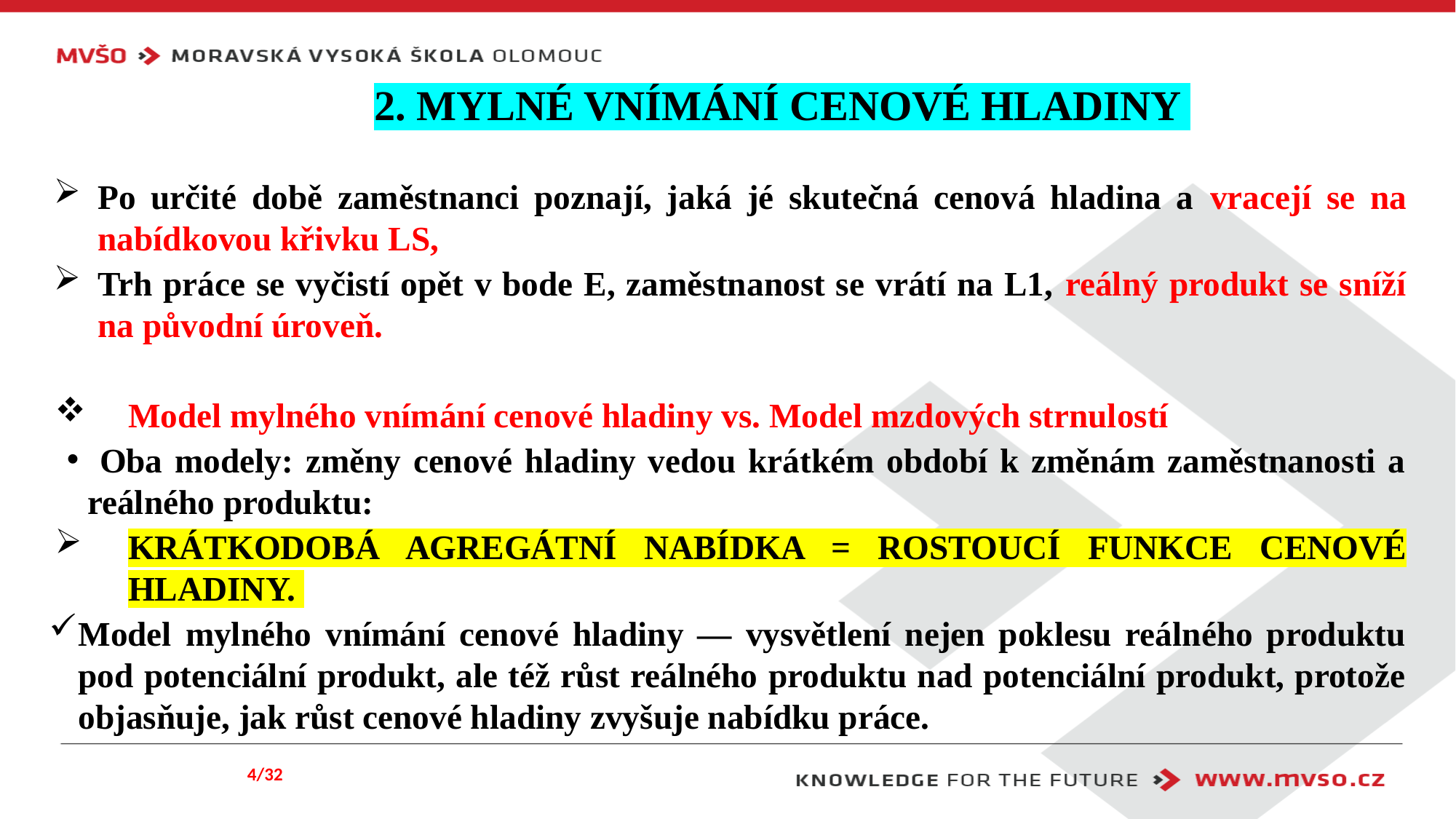

# 2. MYLNÉ VNÍMÁNÍ CENOVÉ HLADINY
Po určité době zaměstnanci poznají, jaká jé skutečná cenová hladina a vracejí se na nabídkovou křivku LS,
Trh práce se vyčistí opět v bode E, zaměstnanost se vrátí na L1, reálný produkt se sníží na původní úroveň.

Model mylného vnímání cenové hladiny vs. Model mzdových strnulostí
 Oba modely: změny cenové hladiny vedou krátkém období k změnám zaměstnanosti a reálného produktu:
KRÁTKODOBÁ AGREGÁTNÍ NABÍDKA = ROSTOUCÍ FUNKCE CENOVÉ HLADINY.
Model mylného vnímání cenové hladiny — vysvětlení nejen poklesu reálného produktu pod potenciální produkt, ale též růst reálného produktu nad potenciální produkt, protože objasňuje, jak růst cenové hladiny zvyšuje nabídku práce.

4/32